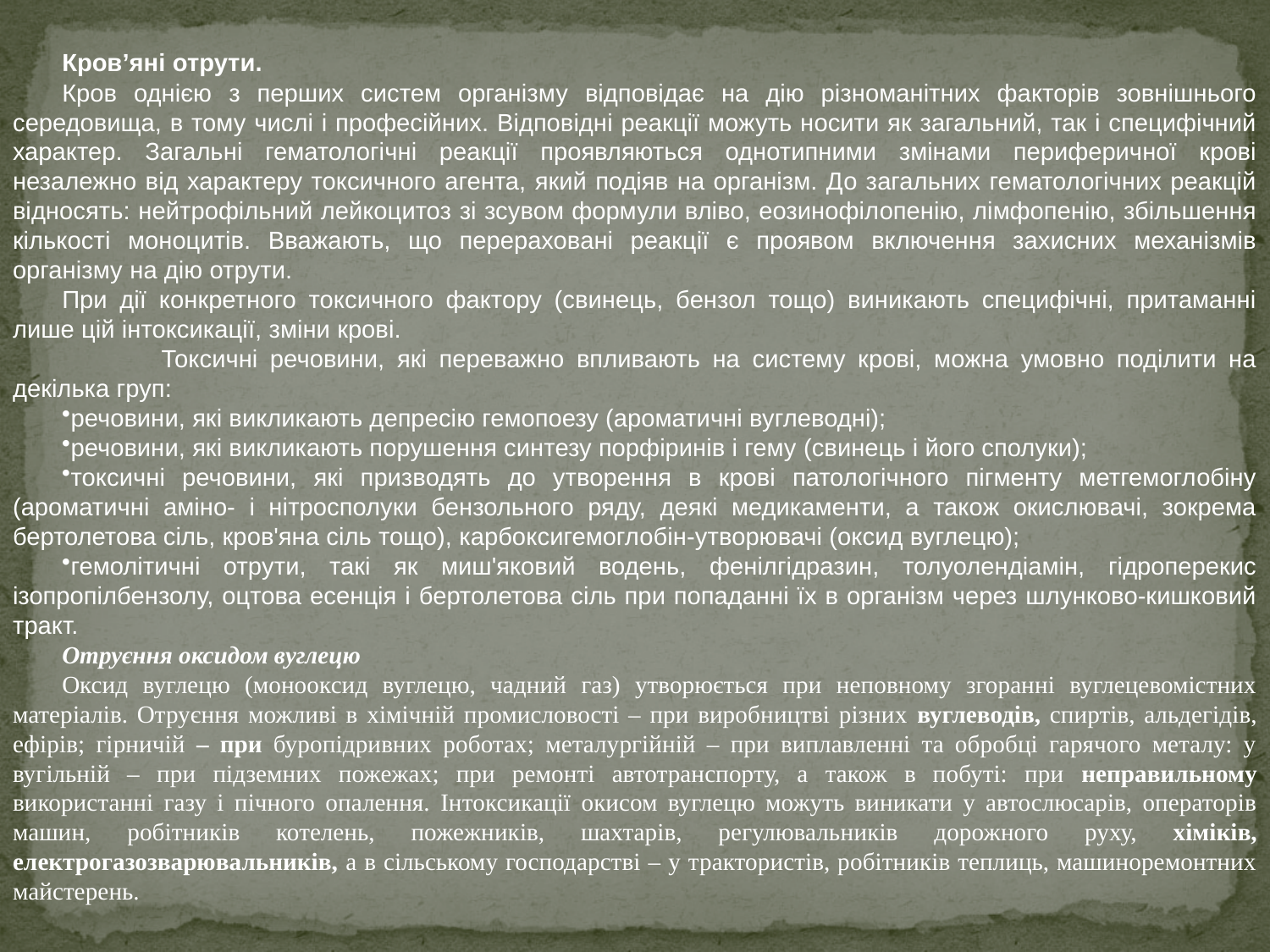

Кров’яні отрути.
Кров однією з перших систем організму відповідає на дію різноманітних факторів зовнішнього середовища, в тому числі і професійних. Відповідні реакції можуть носити як загальний, так і специфічний характер. Загальні гематологічні реакції проявляються однотипними змінами периферичної крові незалежно від характеру токсичного агента, який подіяв на організм. До загальних гематологічних реакцій відносять: нейтрофільний лейкоцитоз зі зсувом формули вліво, еозинофілопенію, лімфопенію, збільшення кількості моноцитів. Вважають, що перераховані реакції є проявом включення захисних механізмів організму на дію отрути.
При дії конкретного токсичного фактору (свинець, бензол тощо) виникають специфічні, притаманні лише цій інтоксикації, зміни крові.
        Токсичні речовини, які переважно впливають на систему крові, можна умовно поділити на декілька груп:
речовини, які викликають депресію гемопоезу (ароматичні вуглеводні);
речовини, які викликають порушення синтезу порфіринів і гему (свинець і його сполуки);
токсичні речовини, які призводять до утворення в крові патологічного пігменту метгемоглобіну (ароматичні аміно- і нітросполуки бензольного ряду, деякі медикаменти, а також окислювачі, зокрема бертолетова сіль, кров'яна сіль тощо), карбоксигемоглобін-утворювачі (оксид вуглецю);
гемолітичні отрути, такі як миш'яковий водень, фенілгідразин, толуолендіамін, гідроперекис ізопропілбензолу, оцтова есенція і бертолетова сіль при попаданні їх в організм через шлунково-кишковий тракт.
Отруєння оксидом вуглецю
Оксид вуглецю (монооксид вуглецю, чадний газ) утворюється при неповному згоранні вуглецевомістних матеріалів. Отруєння можливі в хімічній промисловості – при виробництві різних вуглеводів, спиртів, альдегідів, ефірів; гірничій – при буропідривних роботах; металургійній – при виплавленні та обробці гарячого металу: у вугільній – при підземних пожежах; при ремонті автотранспорту, а також в побуті: при неправильному використанні газу і пічного опалення. Інтоксикації окисом вуглецю можуть виникати у автослюсарів, операторів машин, робітників котелень, пожежників, шахтарів, регулювальників дорожного руху, хіміків, електрогазозварювальників, а в сільському господарстві – у трактористів, робітників теплиць, машиноремонтних майстерень.